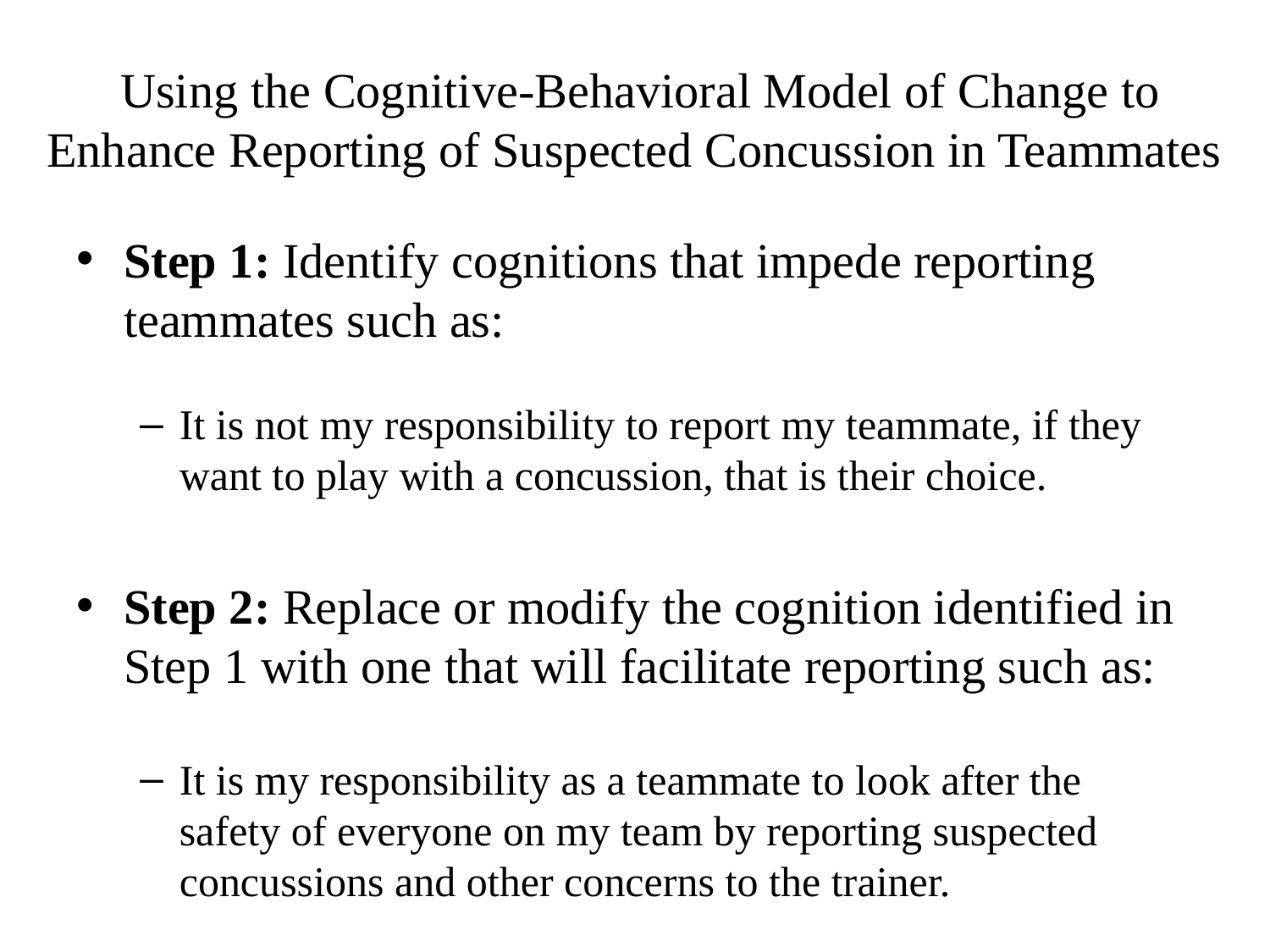

# Using the Cognitive-Behavioral Model of Change to Enhance Reporting of Suspected Concussion in Teammates
Step 1: Identify cognitions that impede reporting teammates such as:

It is not my responsibility to report my teammate, if they want to play with a concussion, that is their choice.

Step 2: Replace or modify the cognition identified in Step 1 with one that will facilitate reporting such as:

It is my responsibility as a teammate to look after the safety of everyone on my team by reporting suspected concussions and other concerns to the trainer.